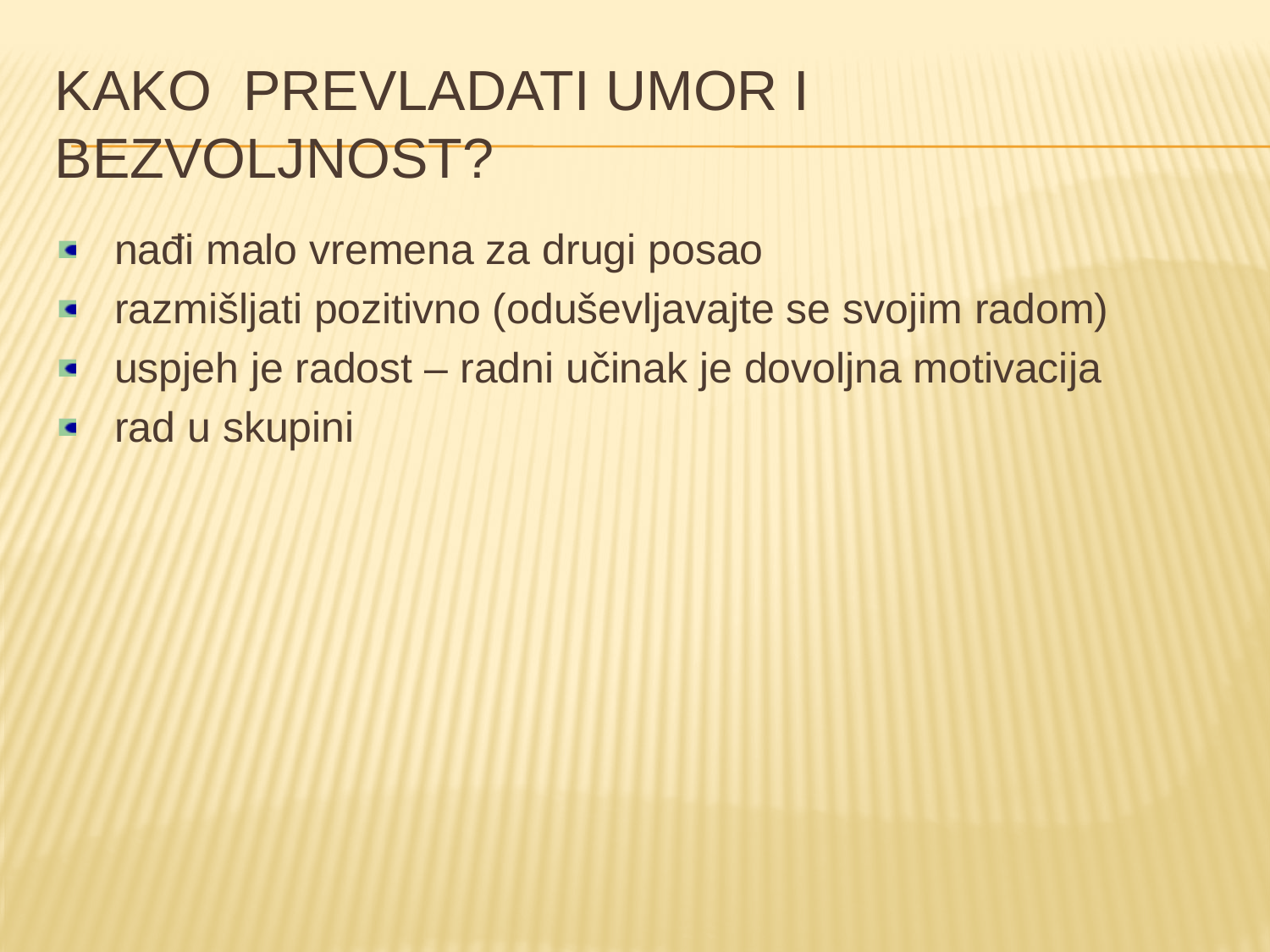

# Kako  prevladati umor i bezvoljnost?
 nađi malo vremena za drugi posao
 razmišljati pozitivno (oduševljavajte se svojim radom)
 uspjeh je radost – radni učinak je dovoljna motivacija
 rad u skupini